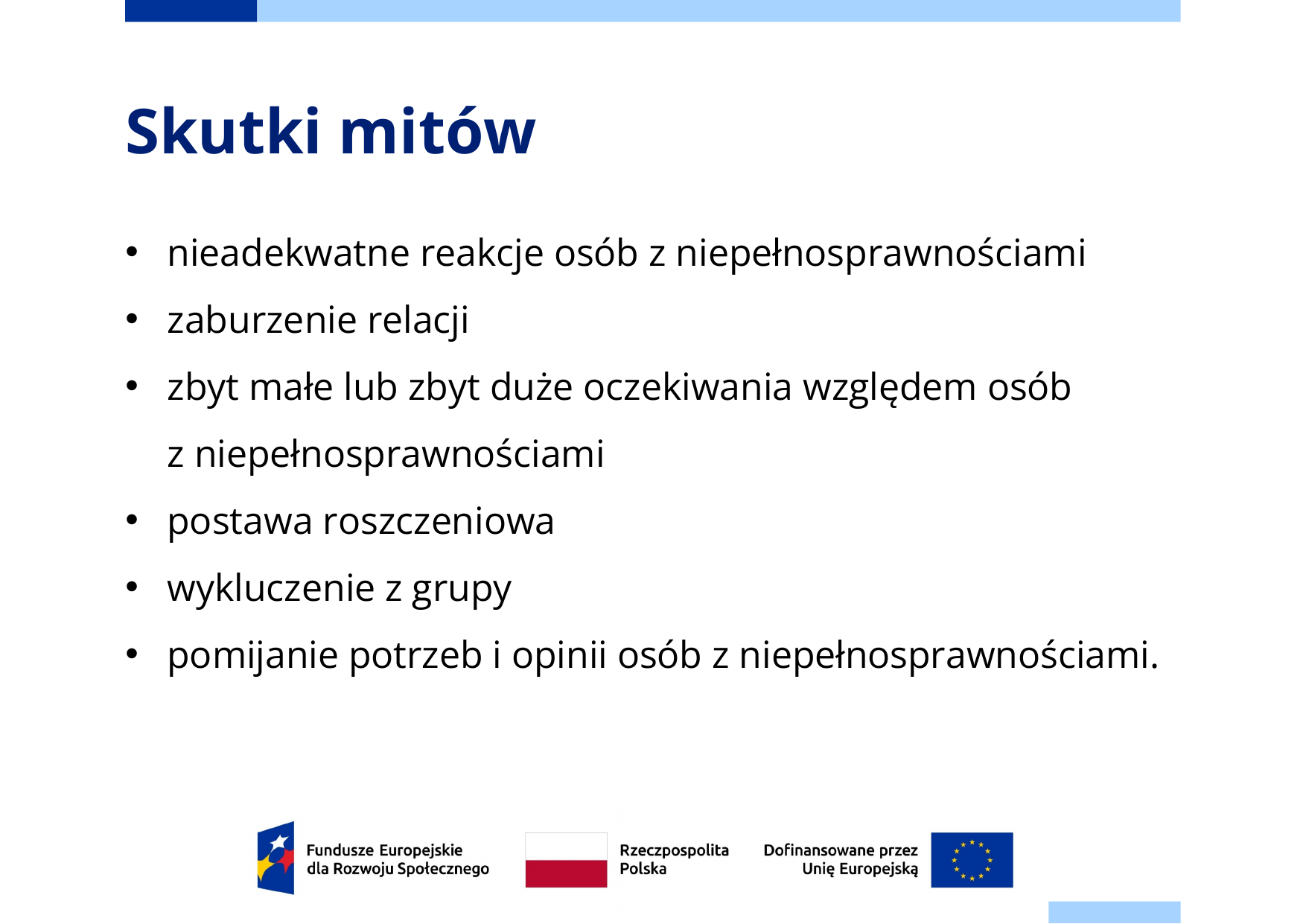

# Skutki mitów
nieadekwatne reakcje osób z niepełnosprawnościami
zaburzenie relacji
zbyt małe lub zbyt duże oczekiwania względem osób
z niepełnosprawnościami
postawa roszczeniowa
wykluczenie z grupy
pomijanie potrzeb i opinii osób z niepełnosprawnościami.